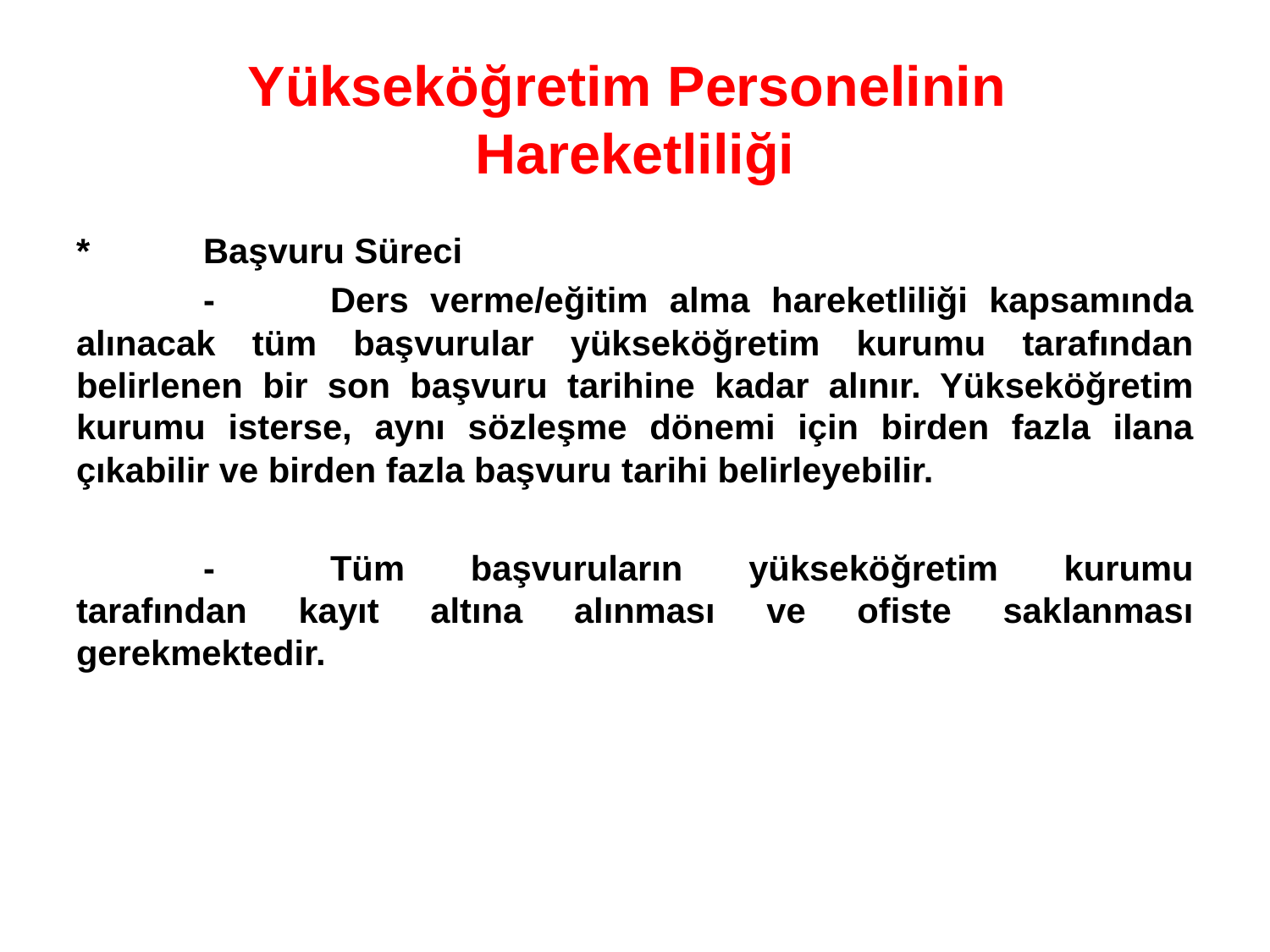

# Yükseköğretim Personelinin Hareketliliği
*	Başvuru Süreci
	-	Ders verme/eğitim alma hareketliliği kapsamında alınacak tüm başvurular yükseköğretim kurumu tarafından belirlenen bir son başvuru tarihine kadar alınır. Yükseköğretim kurumu isterse, aynı sözleşme dönemi için birden fazla ilana çıkabilir ve birden fazla başvuru tarihi belirleyebilir.

	-	Tüm başvuruların yükseköğretim kurumu tarafından kayıt altına alınması ve ofiste saklanması gerekmektedir.